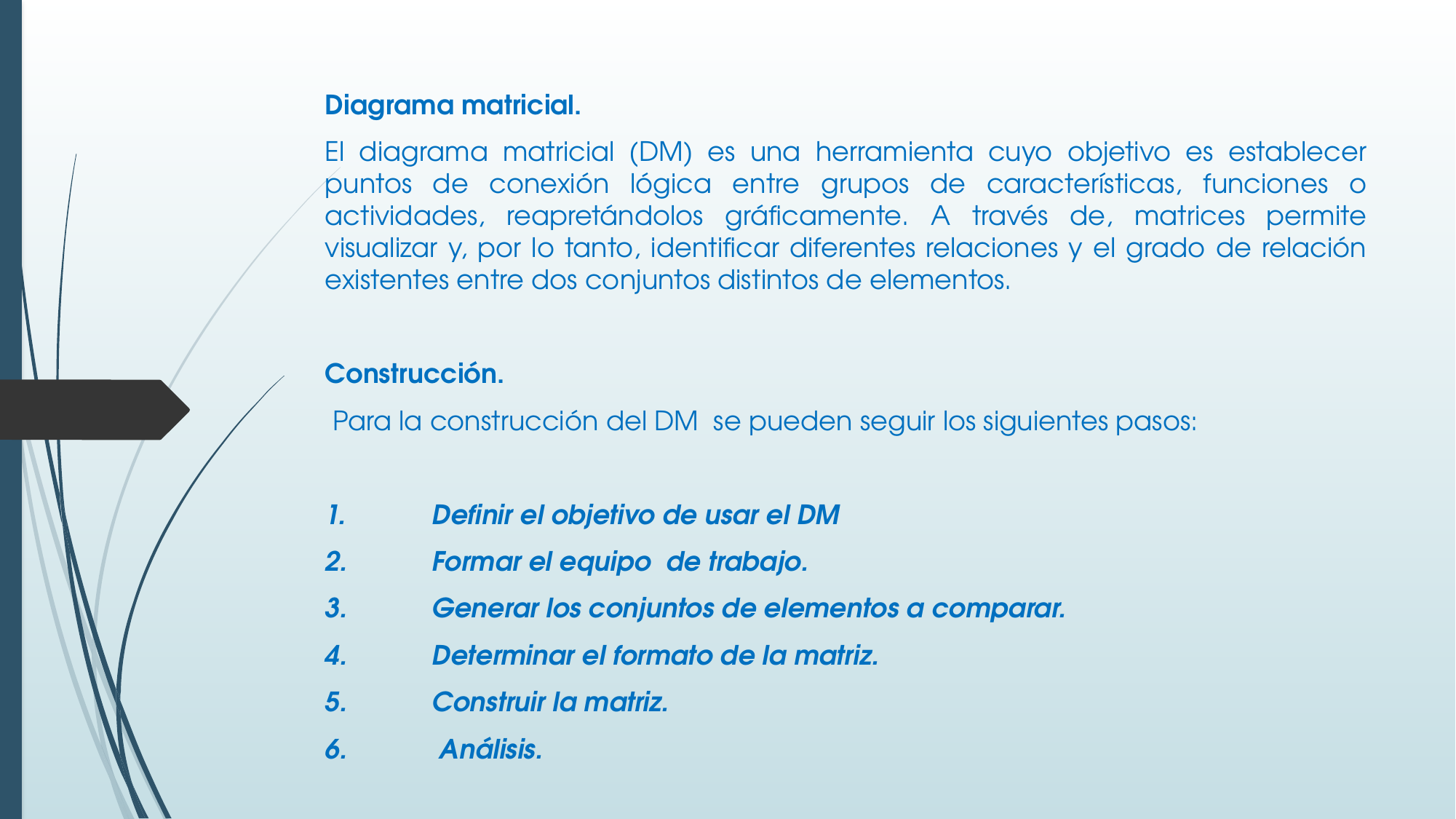

Diagrama matricial.
El diagrama matricial (DM) es una herramienta cuyo objetivo es establecer puntos de conexión lógica entre grupos de características, funciones o actividades, reapretándolos gráficamente. A través de, matrices permite visualizar y, por lo tanto, identificar diferentes relaciones y el grado de relación existentes entre dos conjuntos distintos de elementos.

Construcción.
 Para la construcción del DM  se pueden seguir los siguientes pasos:

1.	Definir el objetivo de usar el DM
2.	Formar el equipo  de trabajo.
3.	Generar los conjuntos de elementos a comparar.
4.	Determinar el formato de la matriz.
5.	Construir la matriz.
6.	 Análisis.